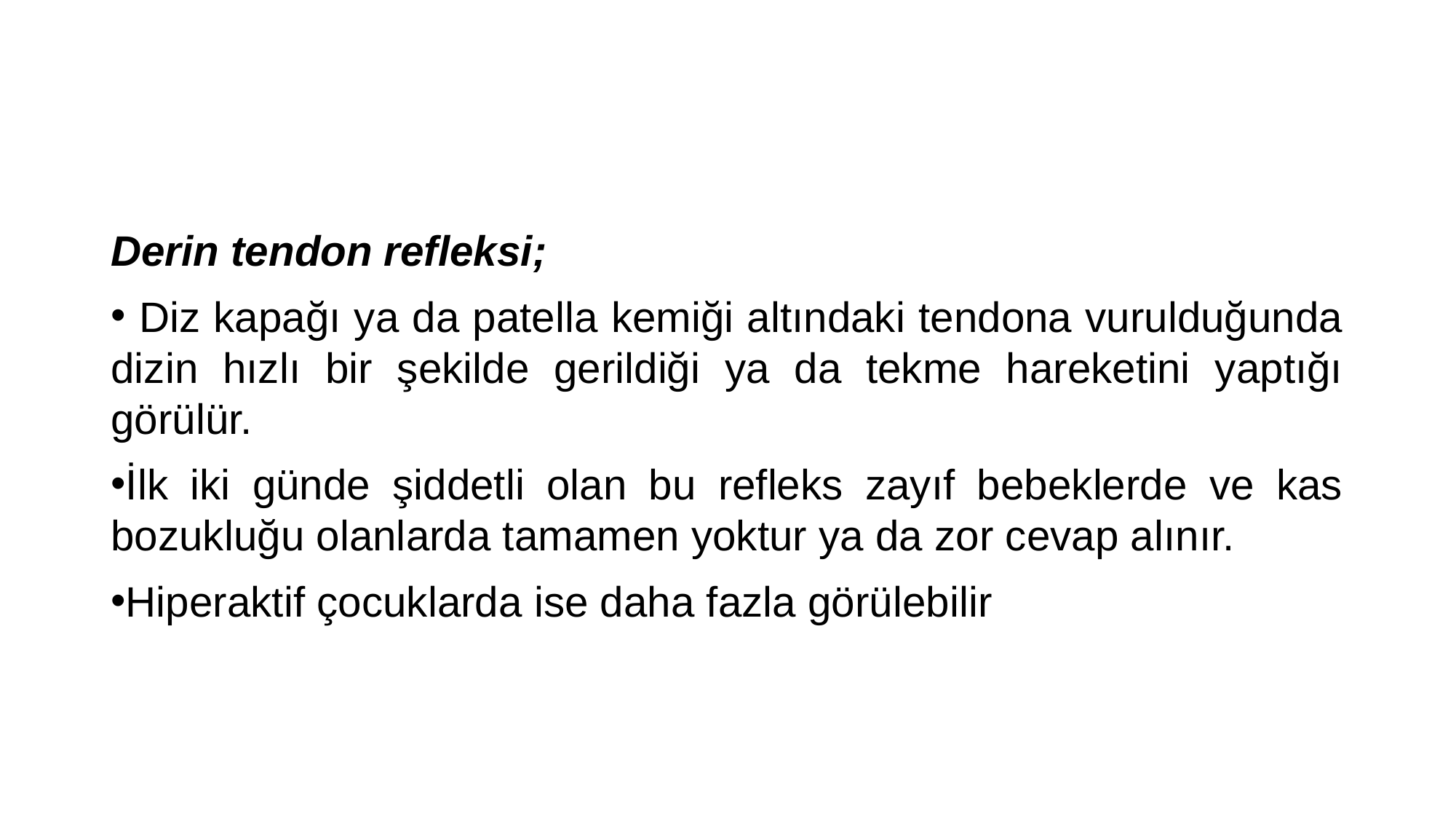

#
Derin tendon refleksi;
 Diz kapağı ya da patella kemiği altındaki tendona vurulduğunda dizin hızlı bir şekilde gerildiği ya da tekme hareketini yaptığı görülür.
İlk iki günde şiddetli olan bu refleks zayıf bebeklerde ve kas bozukluğu olanlarda tamamen yoktur ya da zor cevap alınır.
Hiperaktif çocuklarda ise daha fazla görülebilir